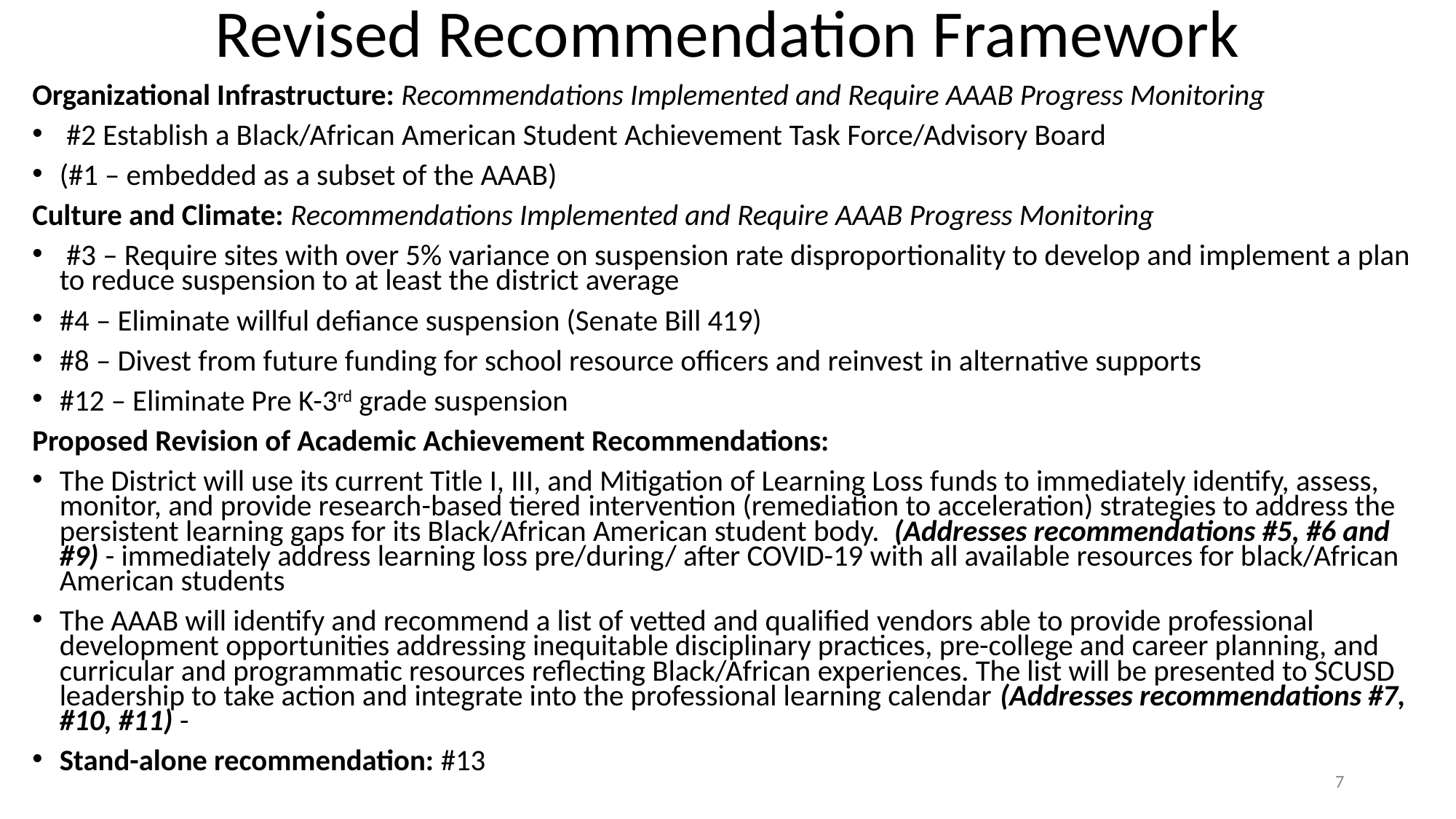

# Revised Recommendation Framework
Organizational Infrastructure: Recommendations Implemented and Require AAAB Progress Monitoring
 #2 Establish a Black/African American Student Achievement Task Force/Advisory Board
(#1 – embedded as a subset of the AAAB)
Culture and Climate: Recommendations Implemented and Require AAAB Progress Monitoring
 #3 – Require sites with over 5% variance on suspension rate disproportionality to develop and implement a plan to reduce suspension to at least the district average
#4 – Eliminate willful defiance suspension (Senate Bill 419)
#8 – Divest from future funding for school resource officers and reinvest in alternative supports
#12 – Eliminate Pre K-3rd grade suspension
Proposed Revision of Academic Achievement Recommendations:
The District will use its current Title I, III, and Mitigation of Learning Loss funds to immediately identify, assess, monitor, and provide research-based tiered intervention (remediation to acceleration) strategies to address the persistent learning gaps for its Black/African American student body.  (Addresses recommendations #5, #6 and #9) - immediately address learning loss pre/during/ after COVID-19 with all available resources for black/African American students
The AAAB will identify and recommend a list of vetted and qualified vendors able to provide professional development opportunities addressing inequitable disciplinary practices, pre-college and career planning, and curricular and programmatic resources reflecting Black/African experiences. The list will be presented to SCUSD leadership to take action and integrate into the professional learning calendar (Addresses recommendations #7, #10, #11) -
Stand-alone recommendation: #13
7